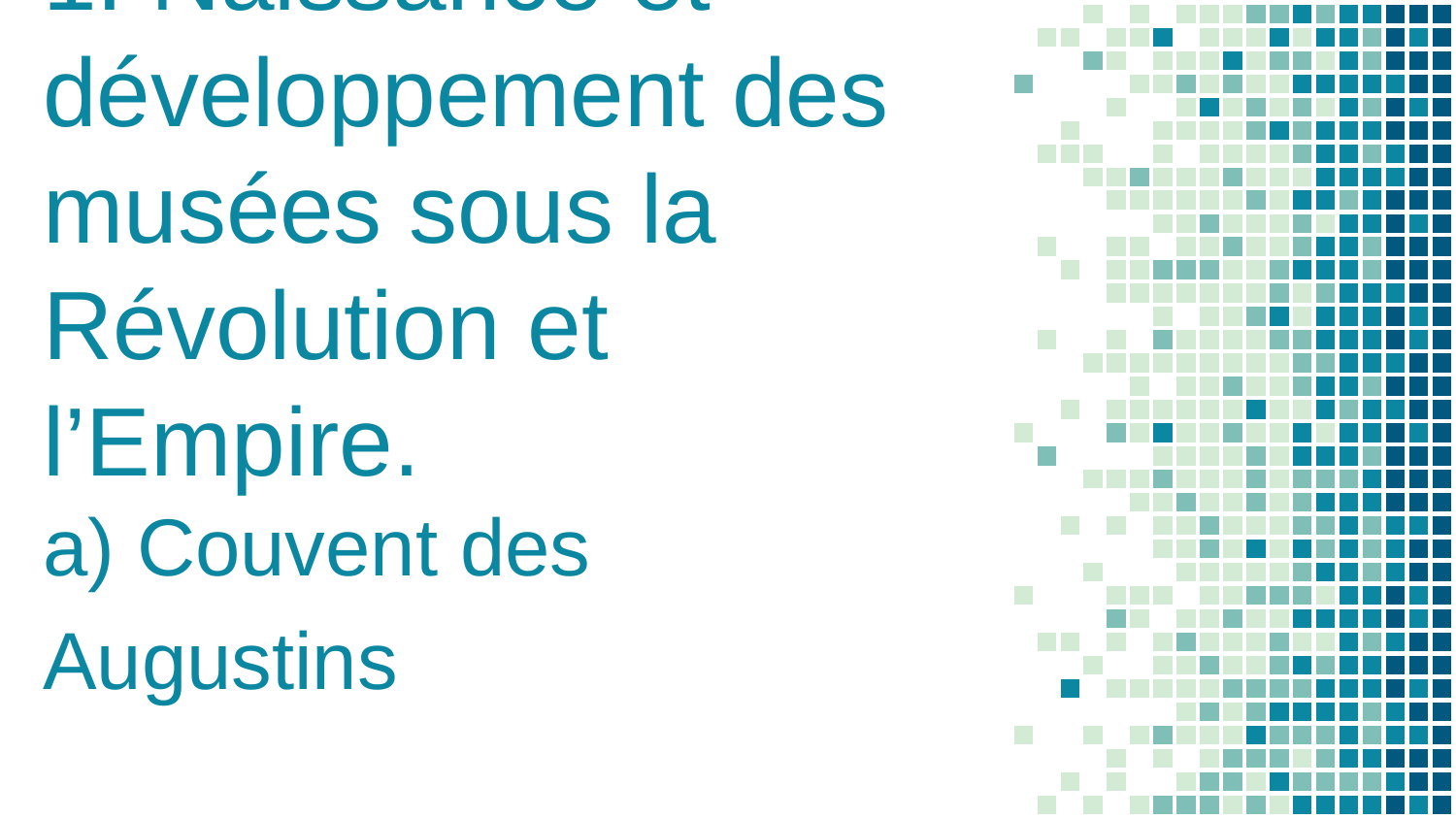

# 1. Naissance et développement des musées sous la Révolution et l’Empire. a) Couvent des Augustins